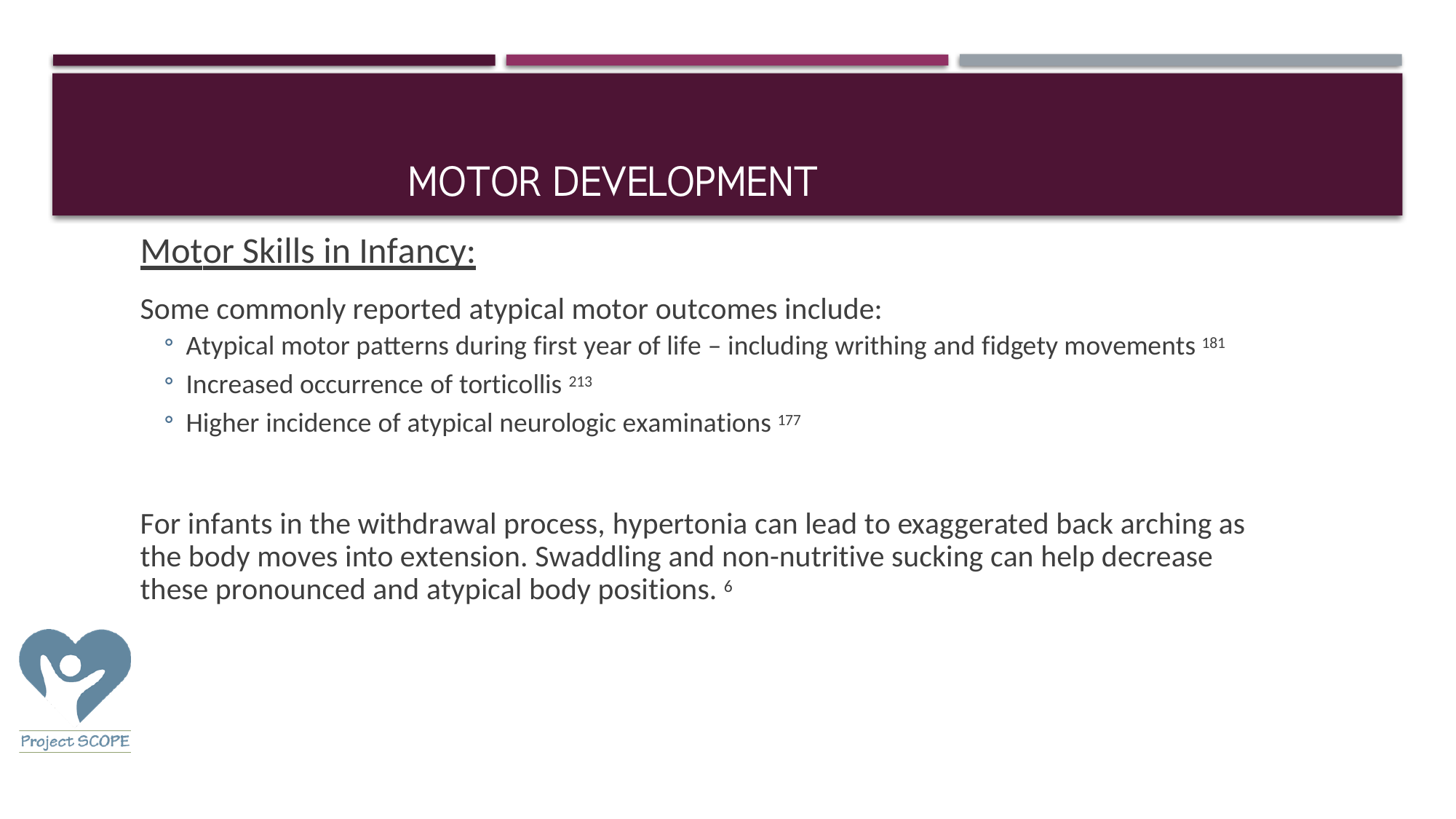

# Motor Development
Motor Skills in Infancy:
Some commonly reported atypical motor outcomes include:
Atypical motor patterns during first year of life – including writhing and fidgety movements 181
Increased occurrence of torticollis 213
Higher incidence of atypical neurologic examinations 177

For infants in the withdrawal process, hypertonia can lead to exaggerated back arching as the body moves into extension. Swaddling and non-nutritive sucking can help decrease these pronounced and atypical body positions. 6

6